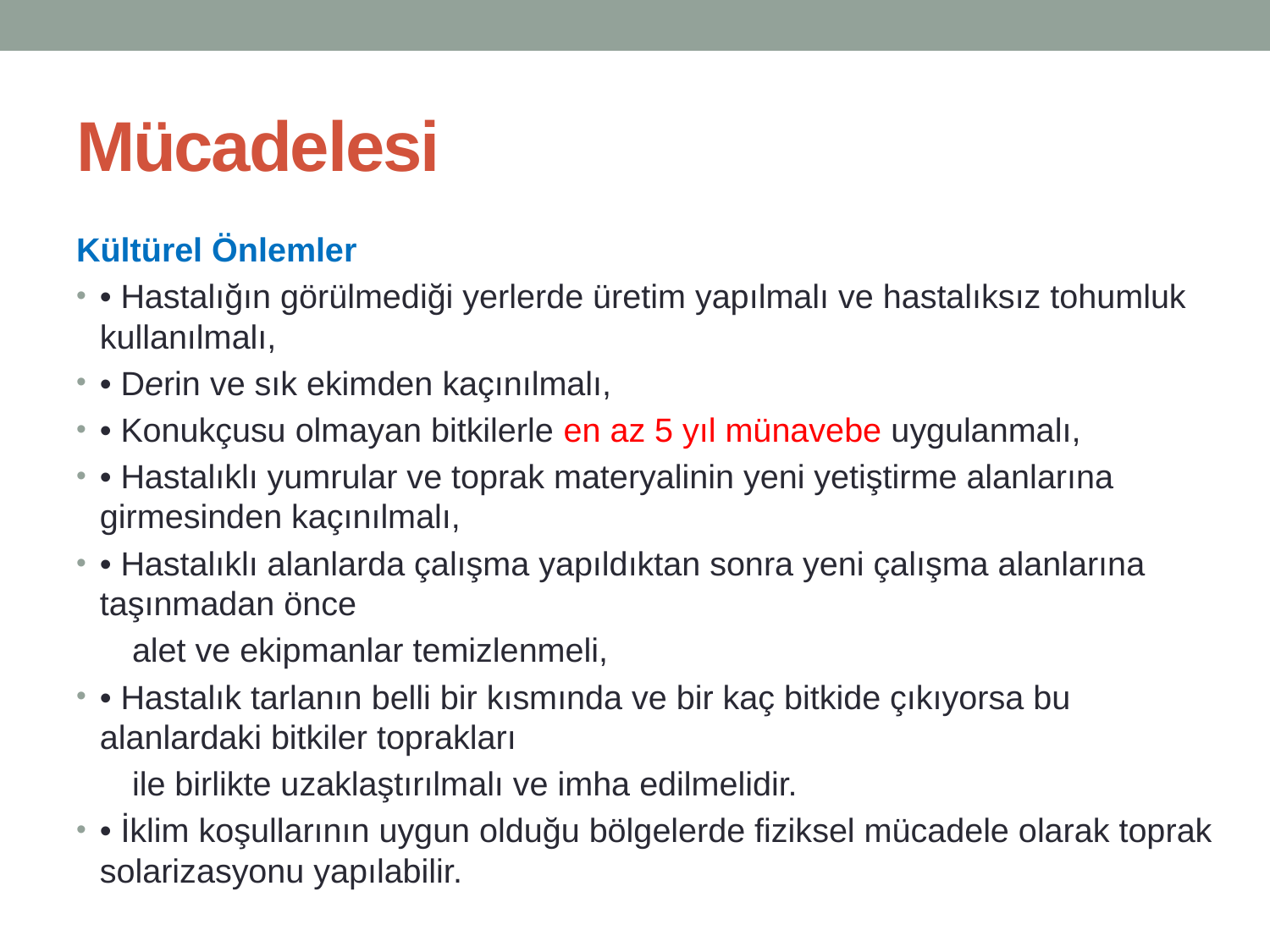

# Mücadelesi
Kültürel Önlemler
• Hastalığın görülmediği yerlerde üretim yapılmalı ve hastalıksız tohumluk kullanılmalı,
• Derin ve sık ekimden kaçınılmalı,
• Konukçusu olmayan bitkilerle en az 5 yıl münavebe uygulanmalı,
• Hastalıklı yumrular ve toprak materyalinin yeni yetiştirme alanlarına girmesinden kaçınılmalı,
• Hastalıklı alanlarda çalışma yapıldıktan sonra yeni çalışma alanlarına taşınmadan önce
      alet ve ekipmanlar temizlenmeli,
• Hastalık tarlanın belli bir kısmında ve bir kaç bitkide çıkıyorsa bu alanlardaki bitkiler toprakları
      ile birlikte uzaklaştırılmalı ve imha edilmelidir.
• İklim koşullarının uygun olduğu bölgelerde fiziksel mücadele olarak toprak solarizasyonu yapılabilir.